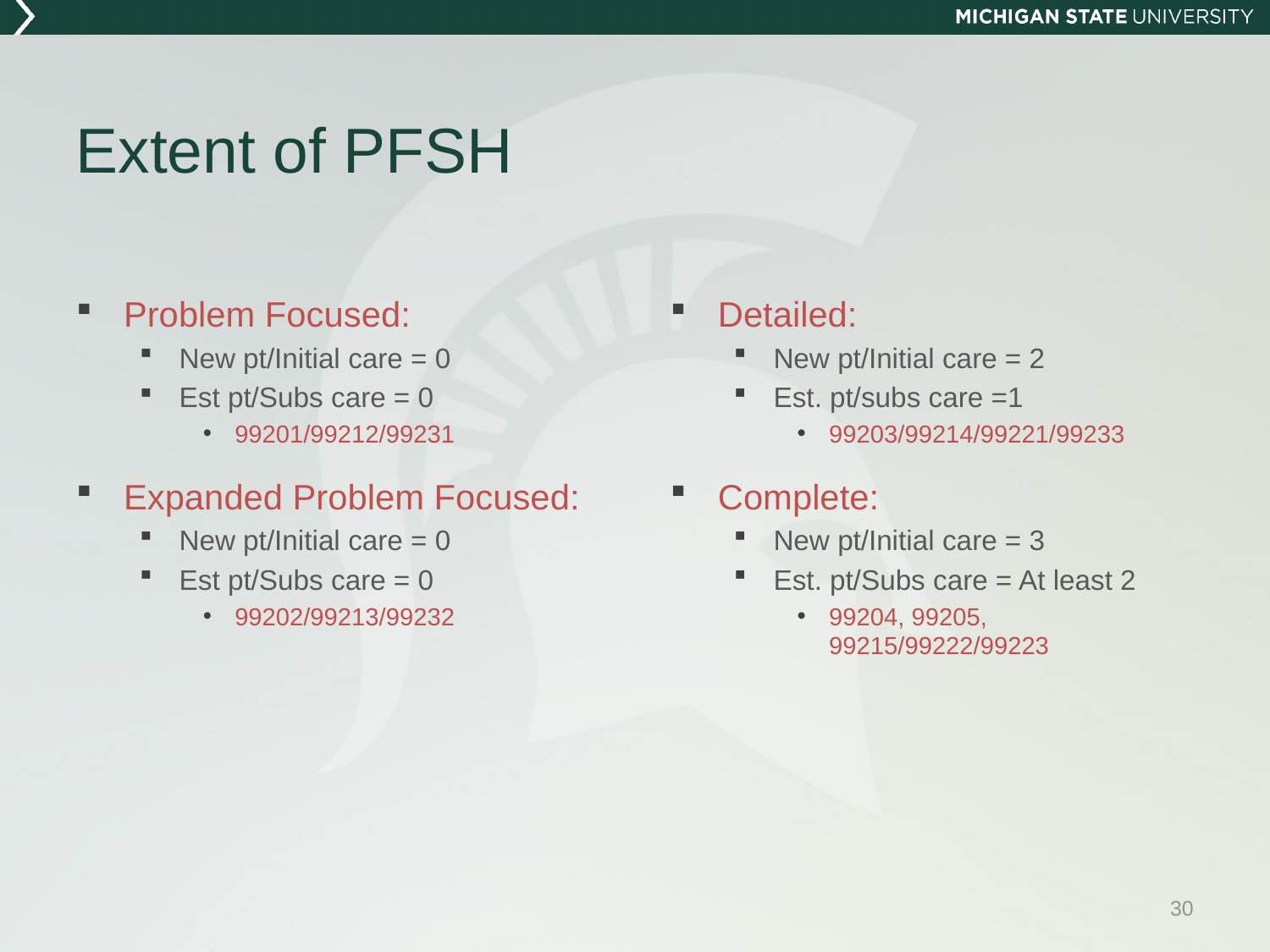

# Extent of PFSH
Problem Focused:
New pt/Initial care = 0
Est pt/Subs care = 0
99201/99212/99231

Expanded Problem Focused:
New pt/Initial care = 0
Est pt/Subs care = 0
99202/99213/99232

Detailed:
New pt/Initial care = 2
Est. pt/subs care =1
99203/99214/99221/99233

Complete:
New pt/Initial care = 3
Est. pt/Subs care = At least 2
99204, 99205, 99215/99222/99223

30